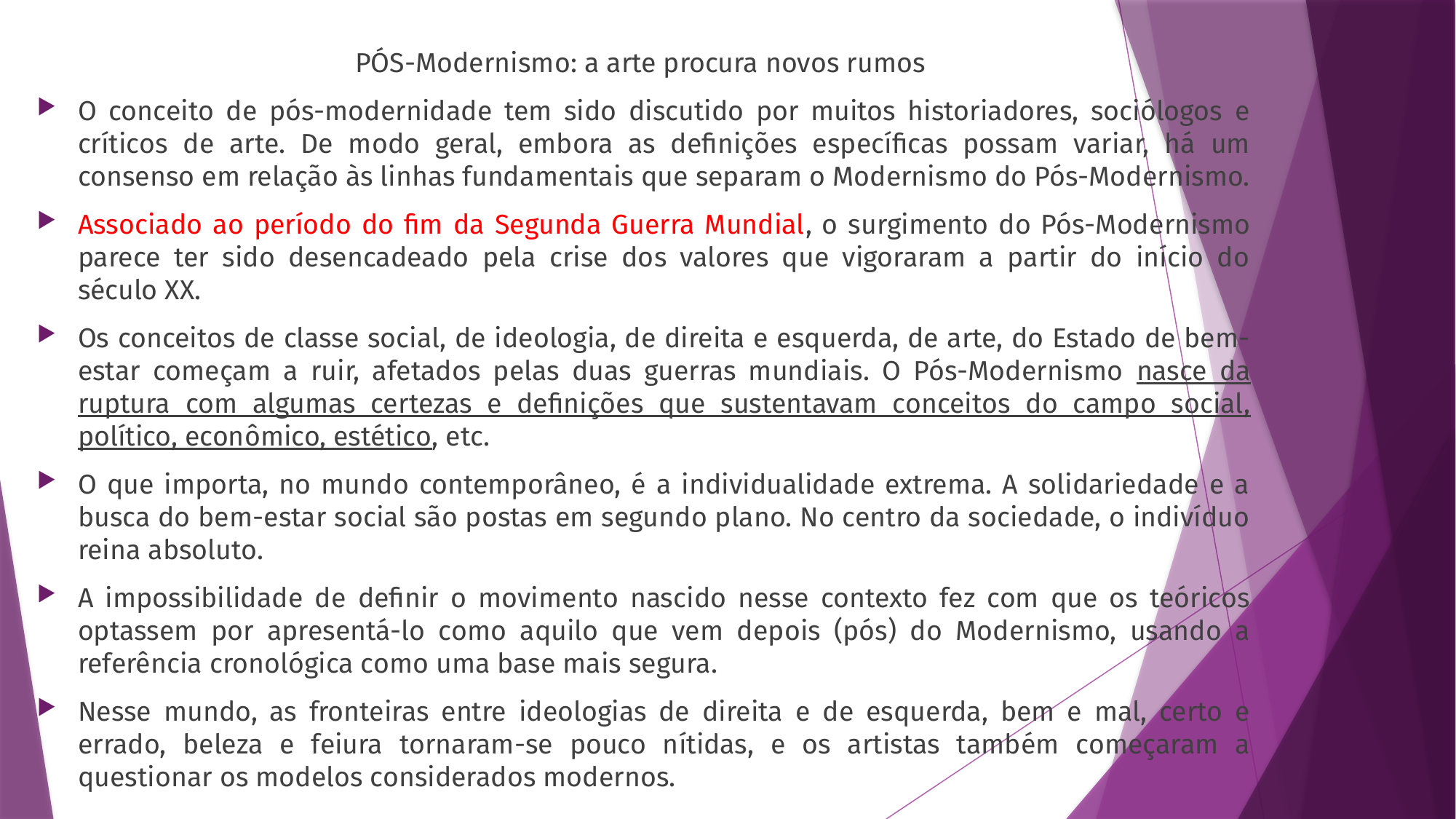

PÓS-Modernismo: a arte procura novos rumos
O conceito de pós-modernidade tem sido discutido por muitos historiadores, sociólogos e críticos de arte. De modo geral, embora as definições específicas possam variar, há um consenso em relação às linhas fundamentais que separam o Modernismo do Pós-Modernismo.
Associado ao período do fim da Segunda Guerra Mundial, o surgimento do Pós-Modernismo parece ter sido desencadeado pela crise dos valores que vigoraram a partir do início do século XX.
Os conceitos de classe social, de ideologia, de direita e esquerda, de arte, do Estado de bem-estar começam a ruir, afetados pelas duas guerras mundiais. O Pós-Modernismo nasce da ruptura com algumas certezas e definições que sustentavam conceitos do campo social, político, econômico, estético, etc.
O que importa, no mundo contemporâneo, é a individualidade extrema. A solidariedade e a busca do bem-estar social são postas em segundo plano. No centro da sociedade, o indivíduo reina absoluto.
A impossibilidade de definir o movimento nascido nesse contexto fez com que os teóricos optassem por apresentá-lo como aquilo que vem depois (pós) do Modernismo, usando a referência cronológica como uma base mais segura.
Nesse mundo, as fronteiras entre ideologias de direita e de esquerda, bem e mal, certo e errado, beleza e feiura tornaram-se pouco nítidas, e os artistas também começaram a questionar os modelos considerados modernos.